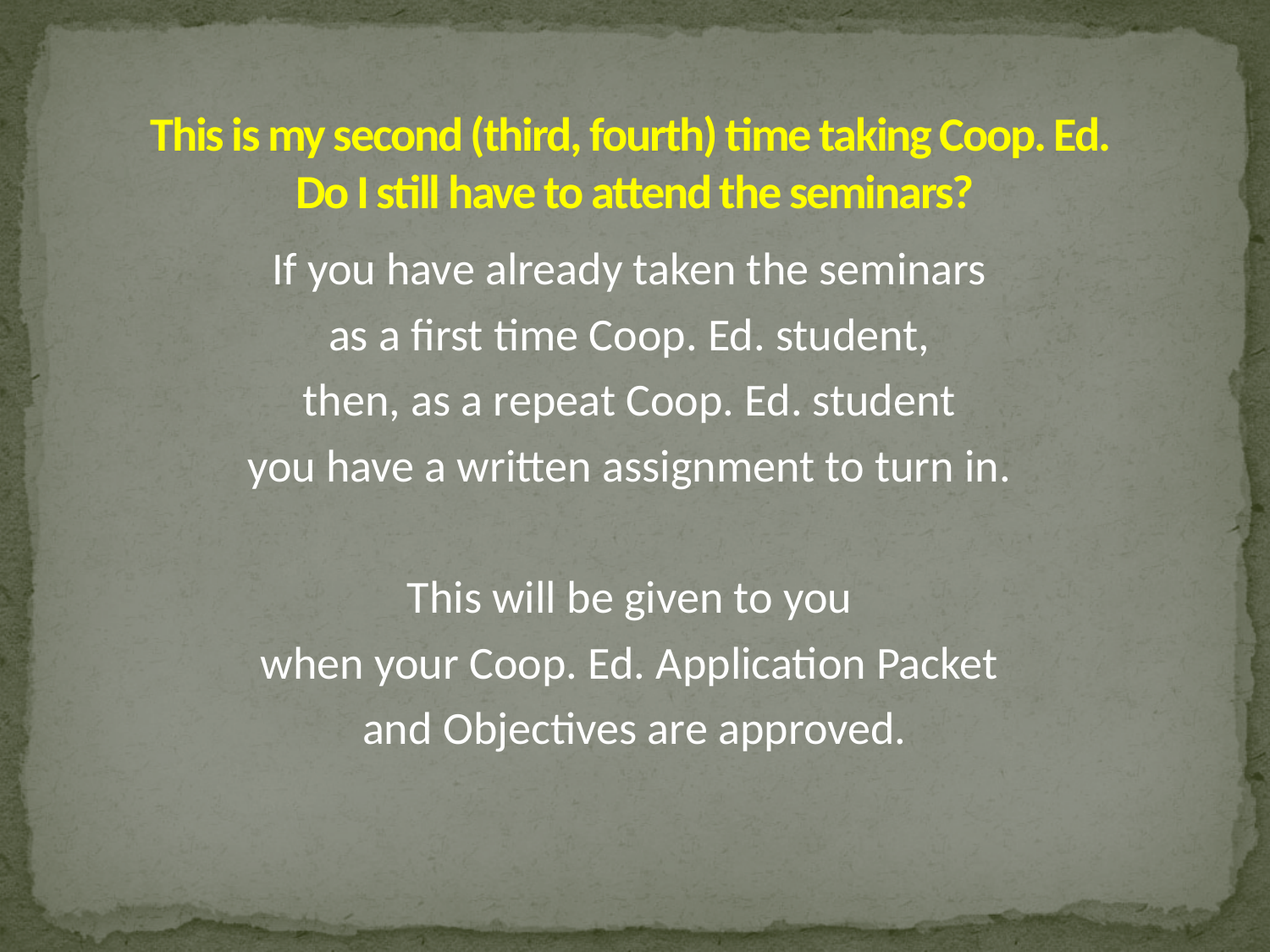

# This is my second (third, fourth) time taking Coop. Ed. Do I still have to attend the seminars?
If you have already taken the seminars
as a first time Coop. Ed. student,
then, as a repeat Coop. Ed. student
you have a written assignment to turn in.

This will be given to you
when your Coop. Ed. Application Packet
and Objectives are approved.